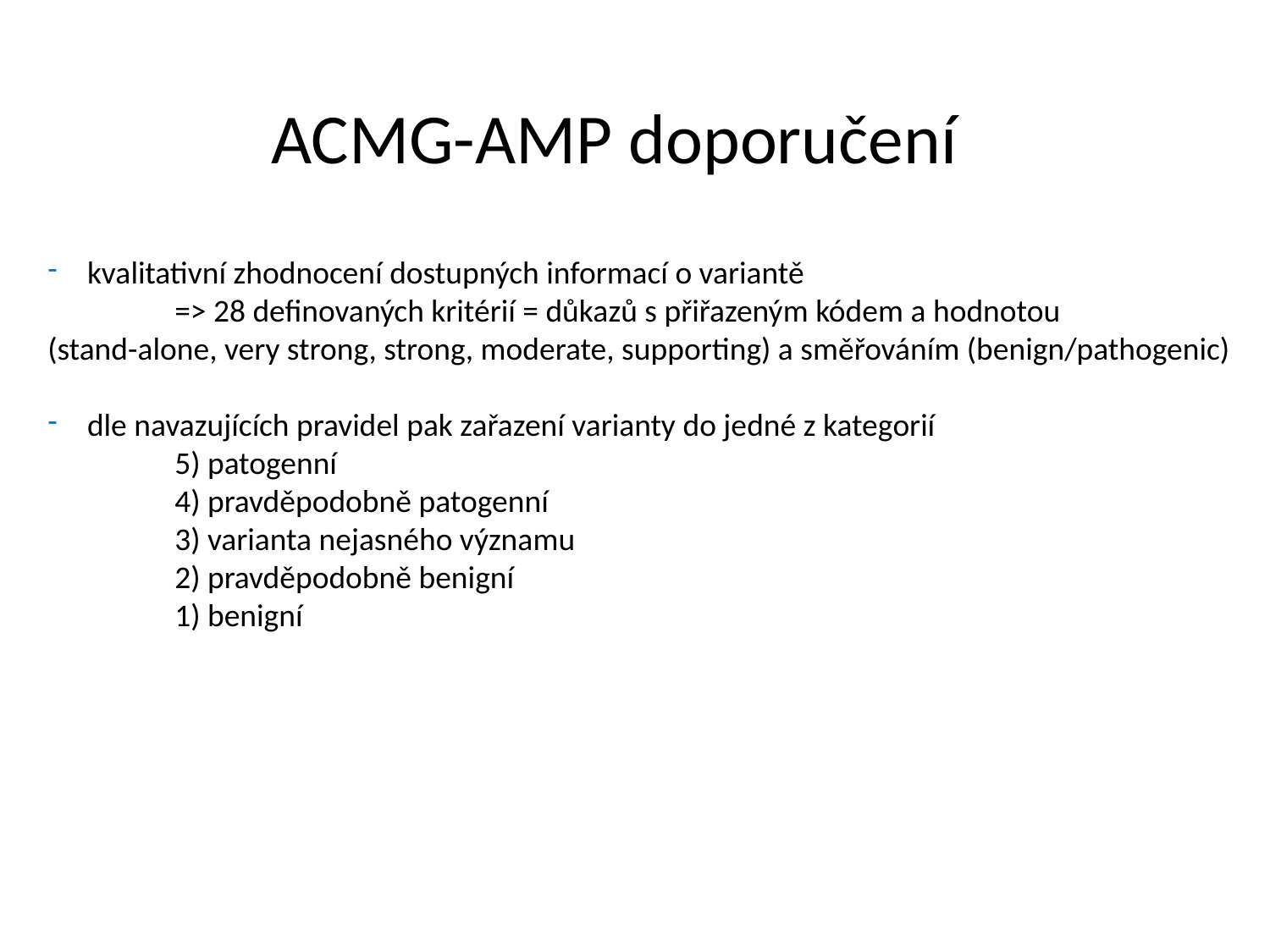

ACMG-AMP doporučení
kvalitativní zhodnocení dostupných informací o variantě
	=> 28 definovaných kritérií = důkazů s přiřazeným kódem a hodnotou
(stand-alone, very strong, strong, moderate, supporting) a směřováním (benign/pathogenic)

dle navazujících pravidel pak zařazení varianty do jedné z kategorií
	5) patogenní
	4) pravděpodobně patogenní
	3) varianta nejasného významu
	2) pravděpodobně benigní
	1) benigní